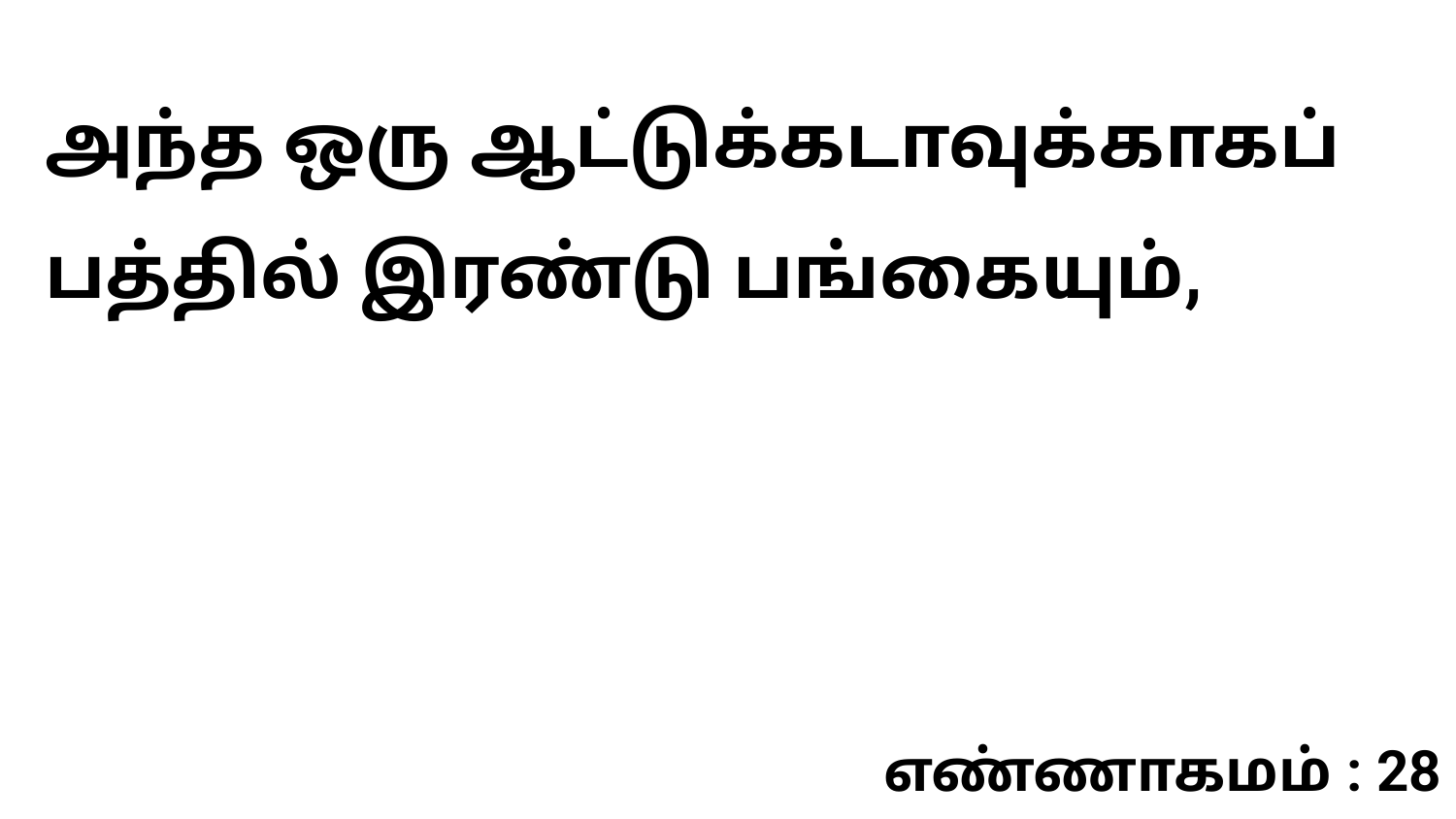

அந்த ஒரு ஆட்டுக்கடாவுக்காகப் பத்தில் இரண்டு பங்கையும்,
எண்ணாகமம் : 28